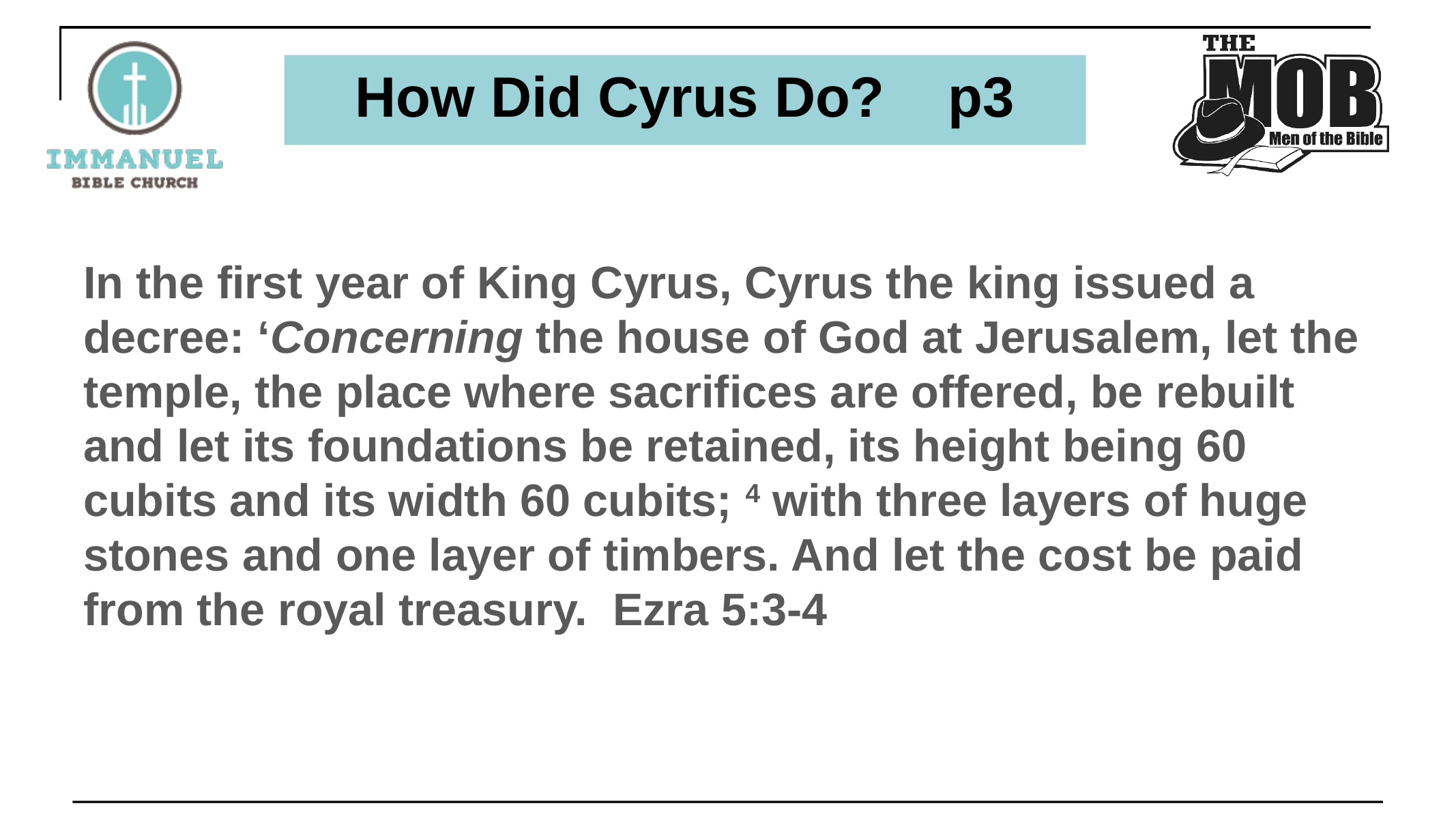

# How Did Cyrus Do?    p3
In the first year of King Cyrus, Cyrus the king issued a decree: ‘Concerning the house of God at Jerusalem, let the temple, the place where sacrifices are offered, be rebuilt and let its foundations be retained, its height being 60 cubits and its width 60 cubits; 4 with three layers of huge stones and one layer of timbers. And let the cost be paid from the royal treasury.  Ezra 5:3-4